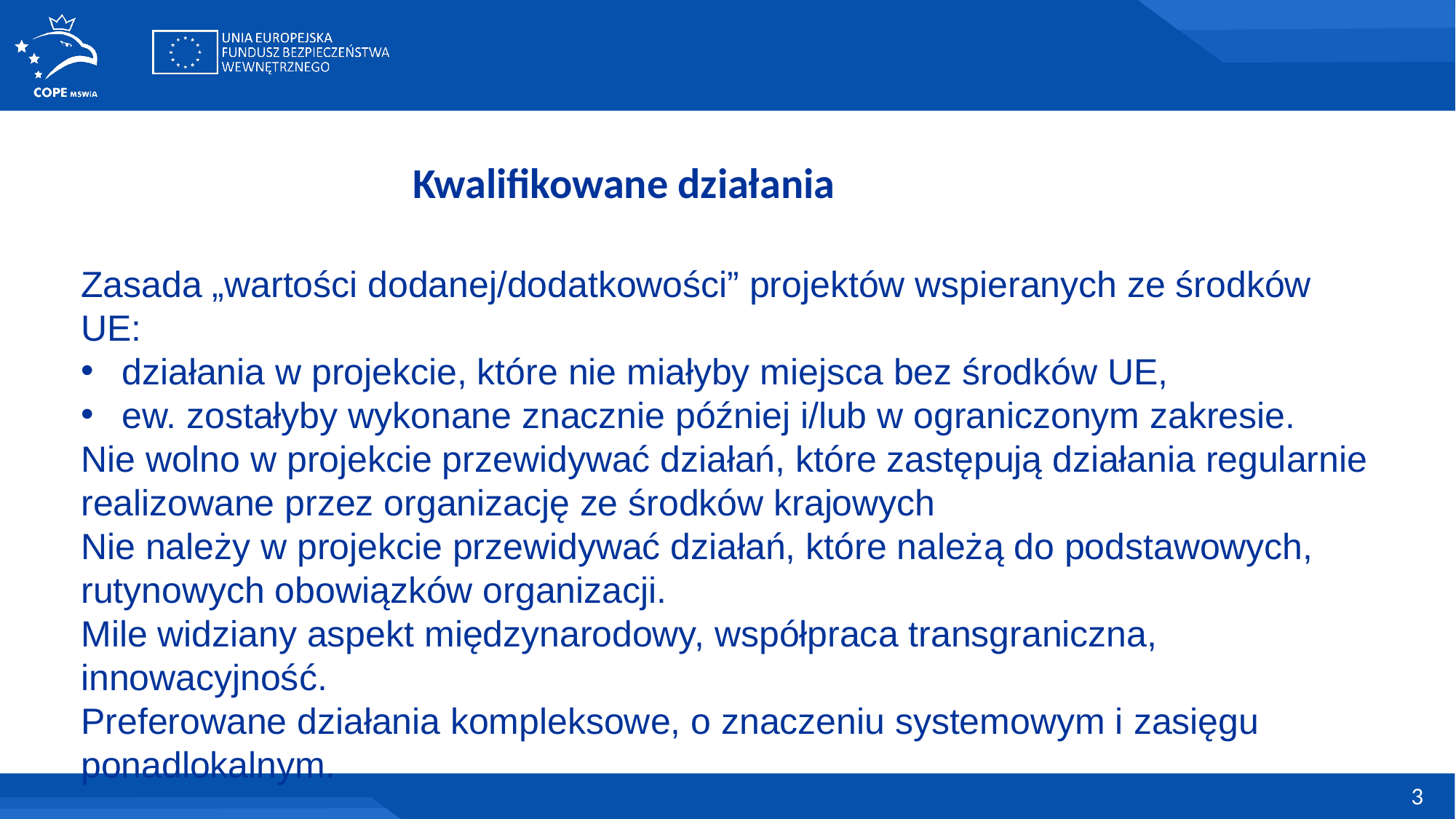

# Kwalifikowane działania
Zasada „wartości dodanej/dodatkowości” projektów wspieranych ze środków UE:
działania w projekcie, które nie miałyby miejsca bez środków UE,
ew. zostałyby wykonane znacznie później i/lub w ograniczonym zakresie.
Nie wolno w projekcie przewidywać działań, które zastępują działania regularnie realizowane przez organizację ze środków krajowych
Nie należy w projekcie przewidywać działań, które należą do podstawowych, rutynowych obowiązków organizacji.
Mile widziany aspekt międzynarodowy, współpraca transgraniczna, innowacyjność.
Preferowane działania kompleksowe, o znaczeniu systemowym i zasięgu ponadlokalnym.
3